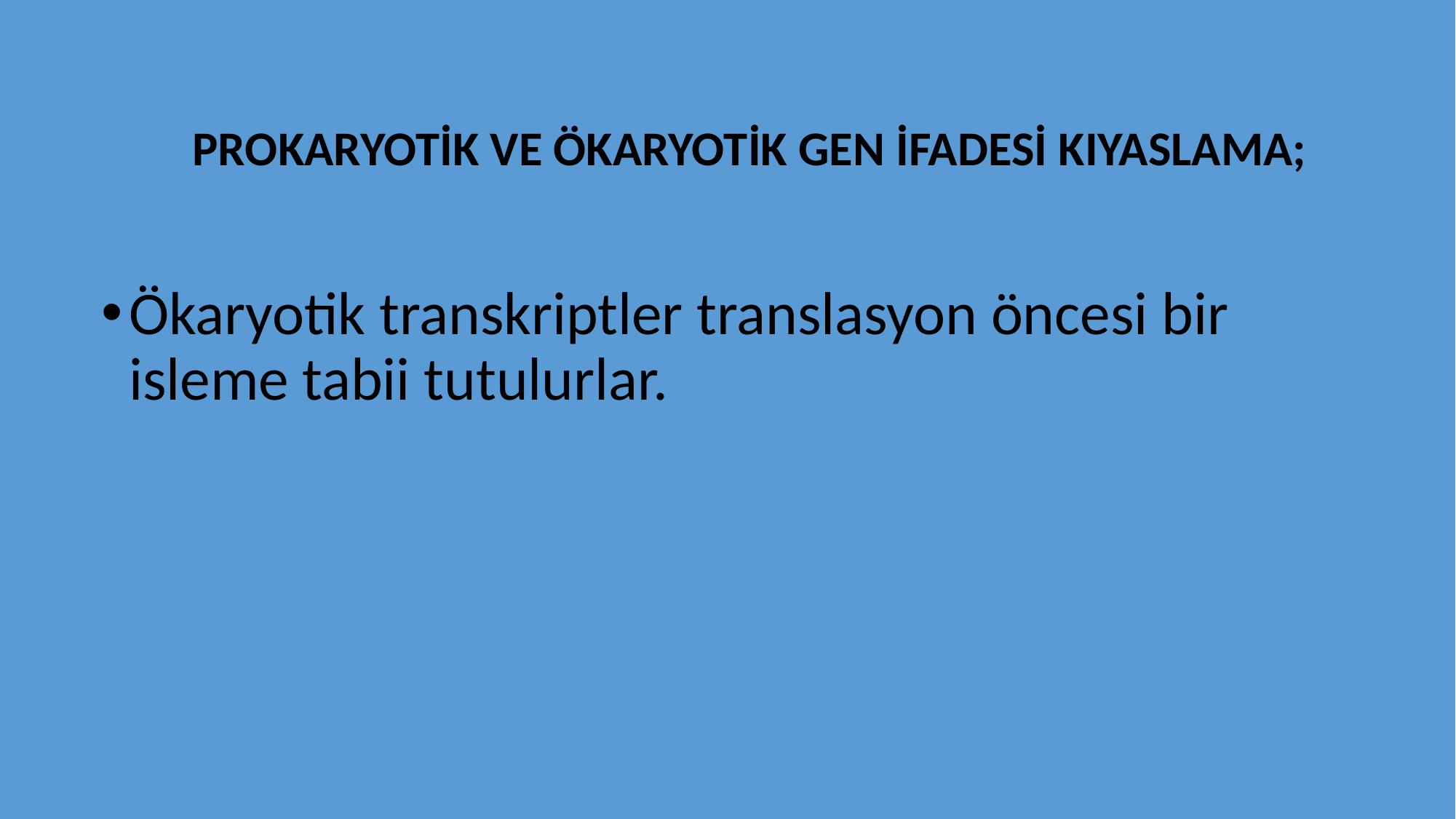

# PROKARYOTİK VE ÖKARYOTİK GEN İFADESİ KIYASLAMA;
Ökaryotik transkriptler translasyon öncesi bir isleme tabii tutulurlar.